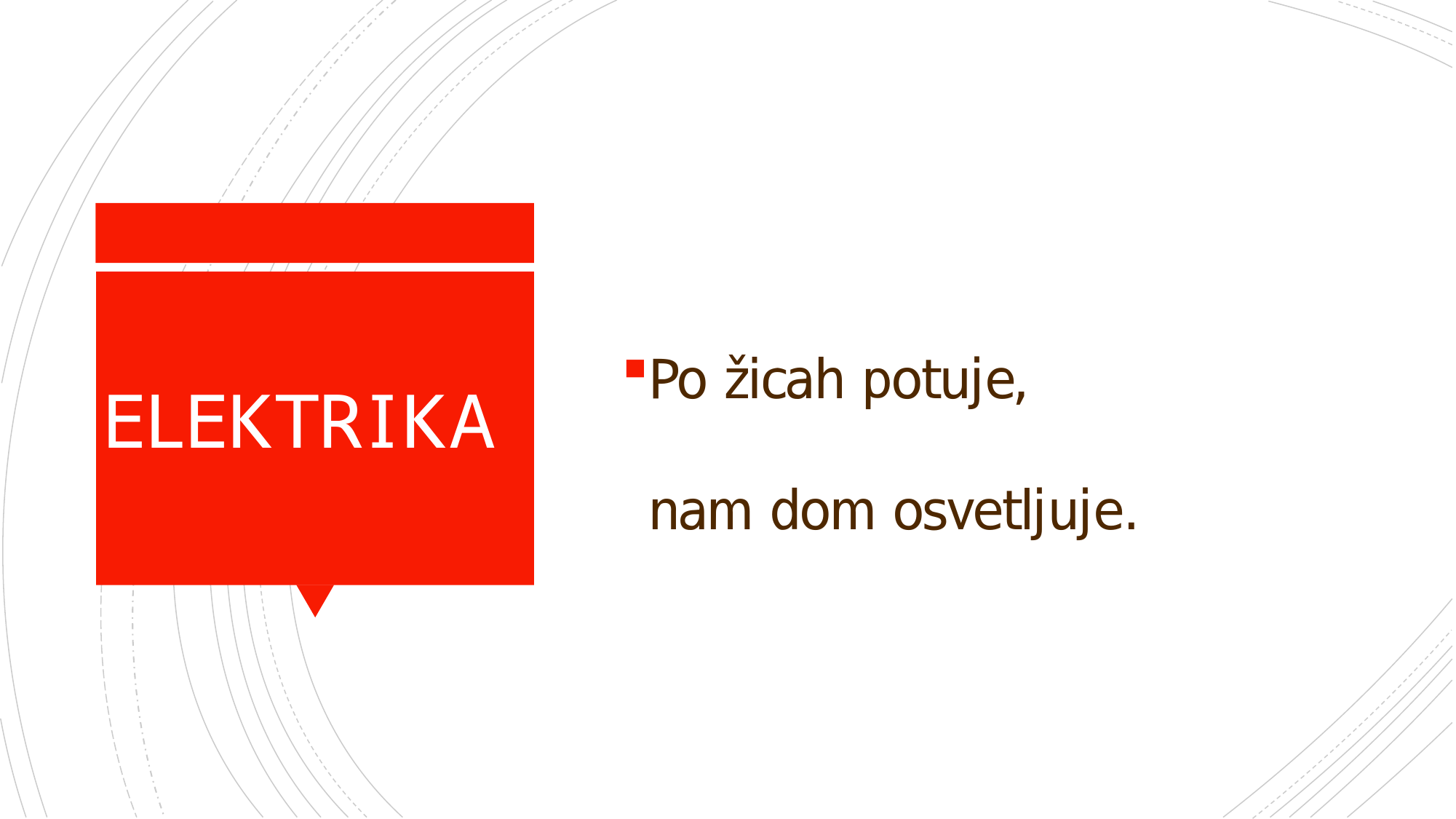

Po žicah potuje,
nam dom osvetljuje.
# ELEKTRIKA